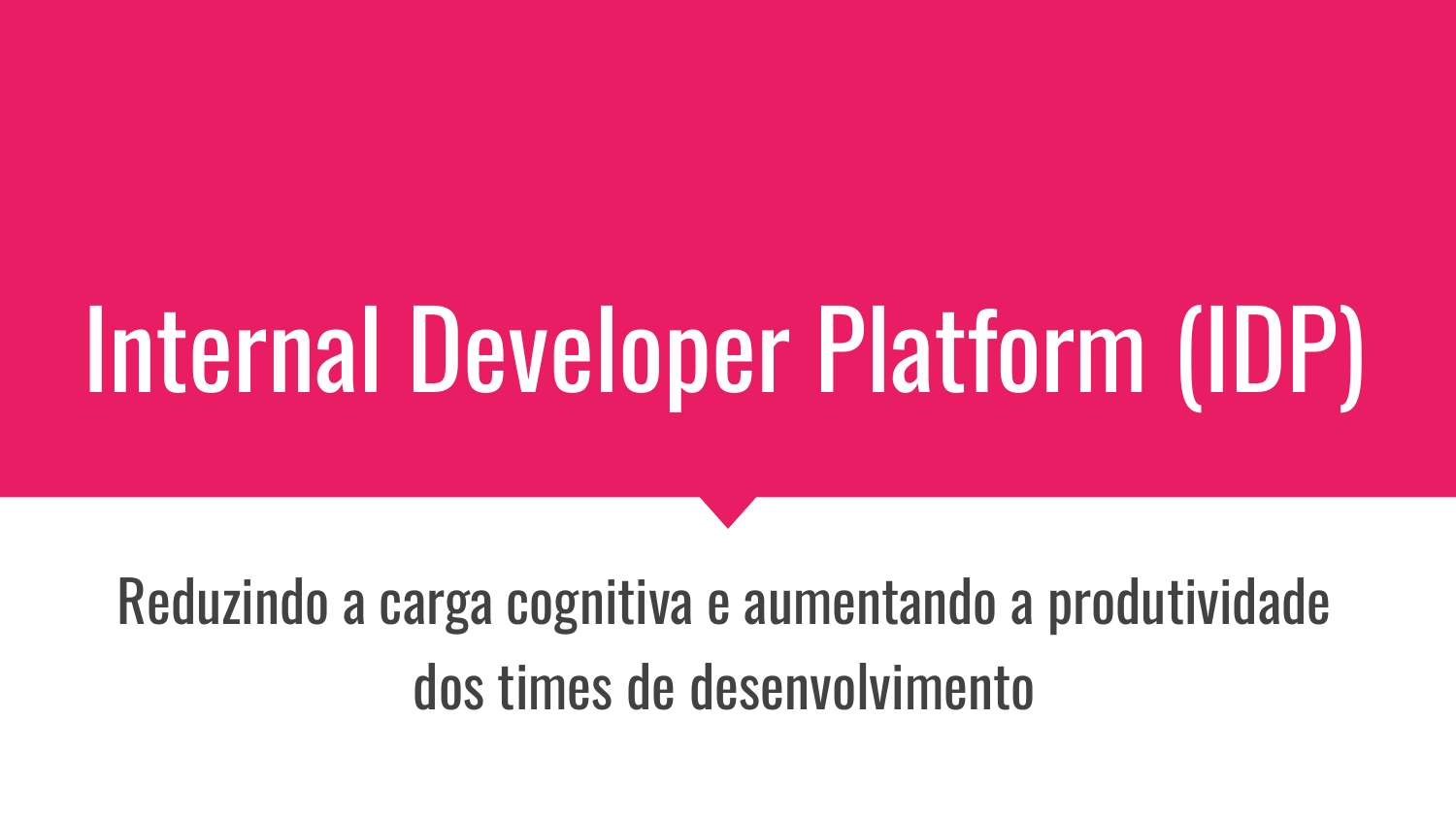

# Internal Developer Platform (IDP)
Reduzindo a carga cognitiva e aumentando a produtividade dos times de desenvolvimento